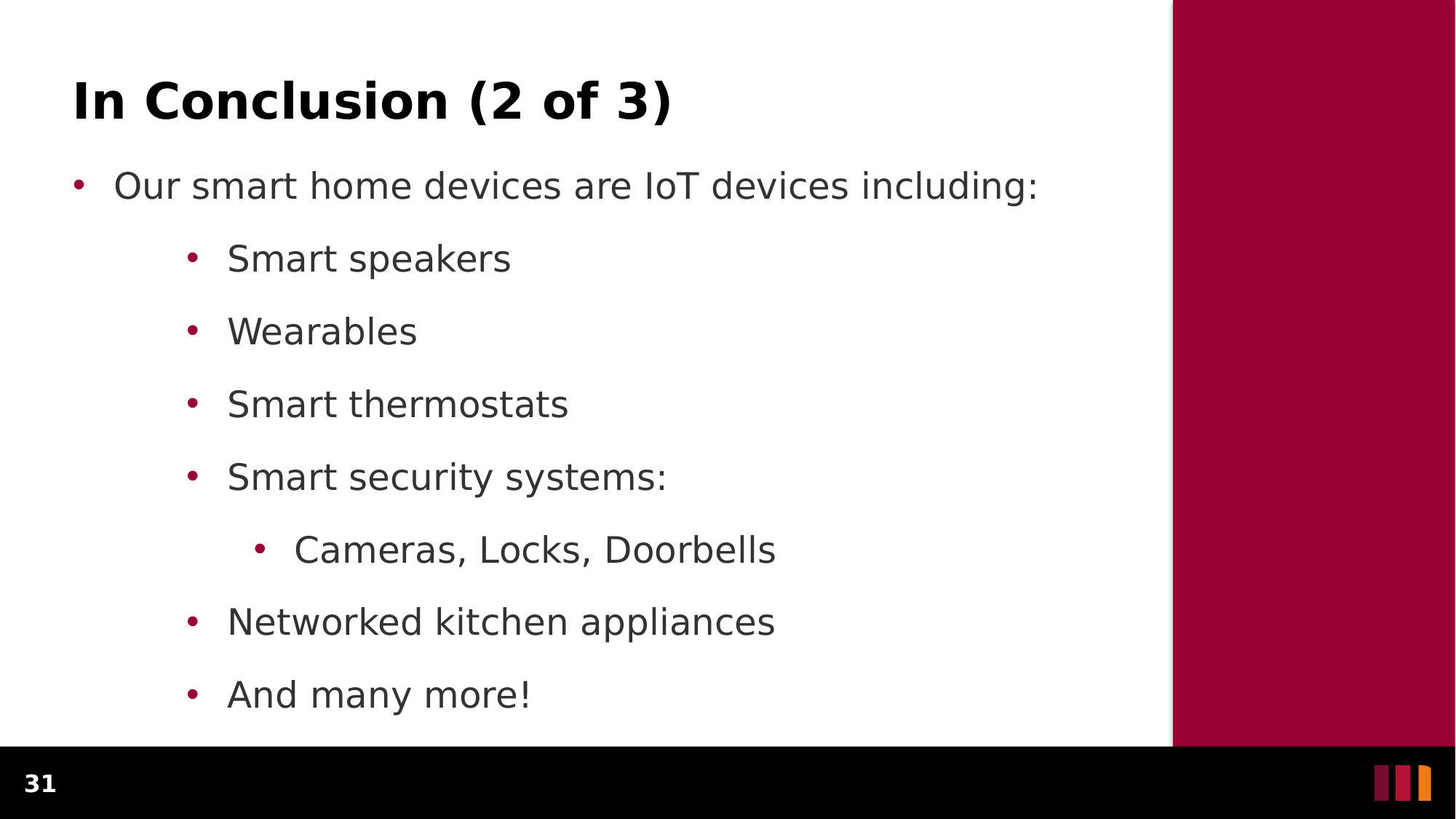

# In Conclusion (2 of 3)
Our smart home devices are IoT devices including:
Smart speakers
Wearables
Smart thermostats
Smart security systems:
Cameras, Locks, Doorbells
Networked kitchen appliances
And many more!
31